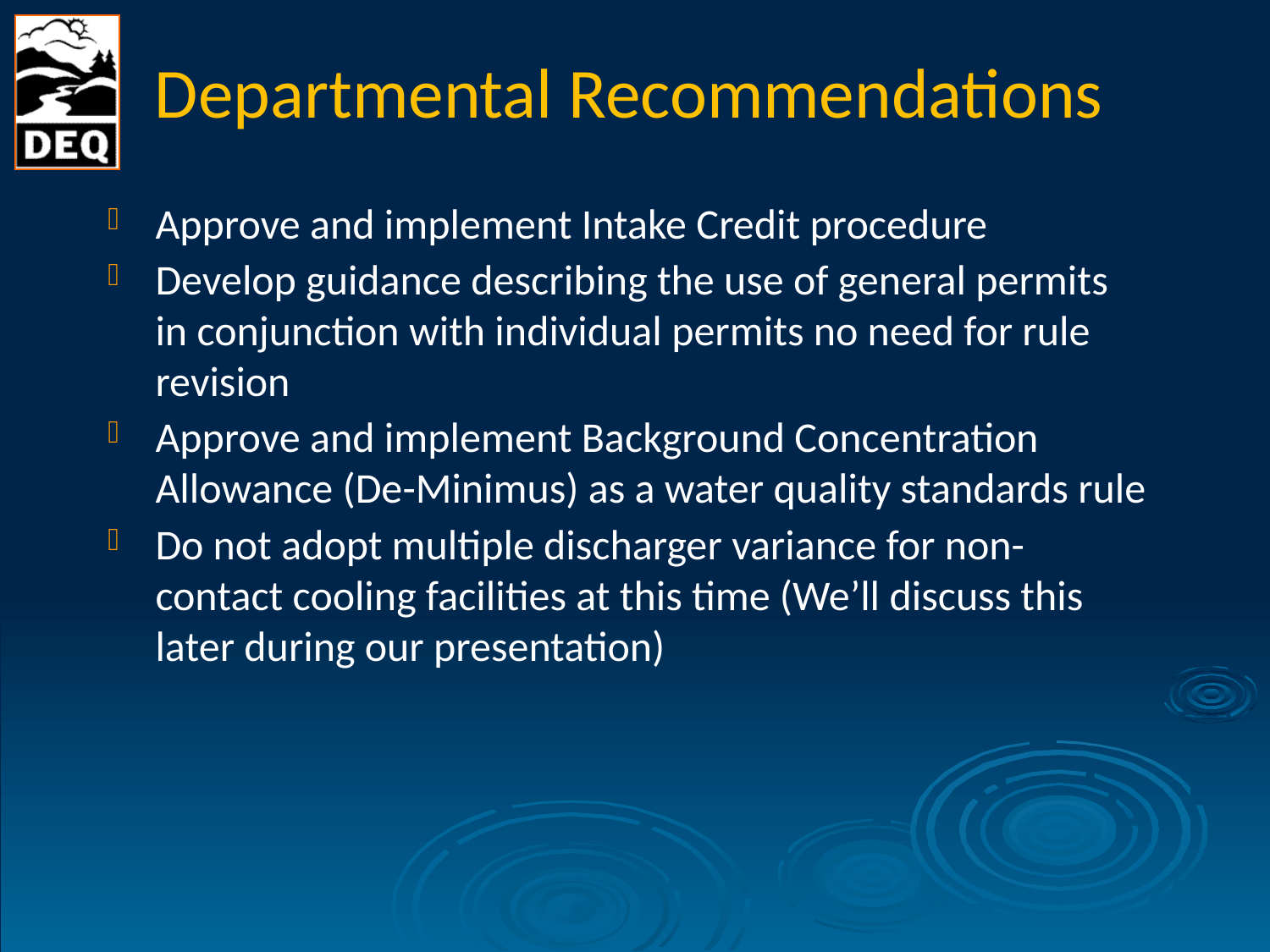

# Departmental Recommendations
Approve and implement Intake Credit procedure
Develop guidance describing the use of general permits in conjunction with individual permits no need for rule revision
Approve and implement Background Concentration Allowance (De-Minimus) as a water quality standards rule
Do not adopt multiple discharger variance for non-contact cooling facilities at this time (We’ll discuss this later during our presentation)